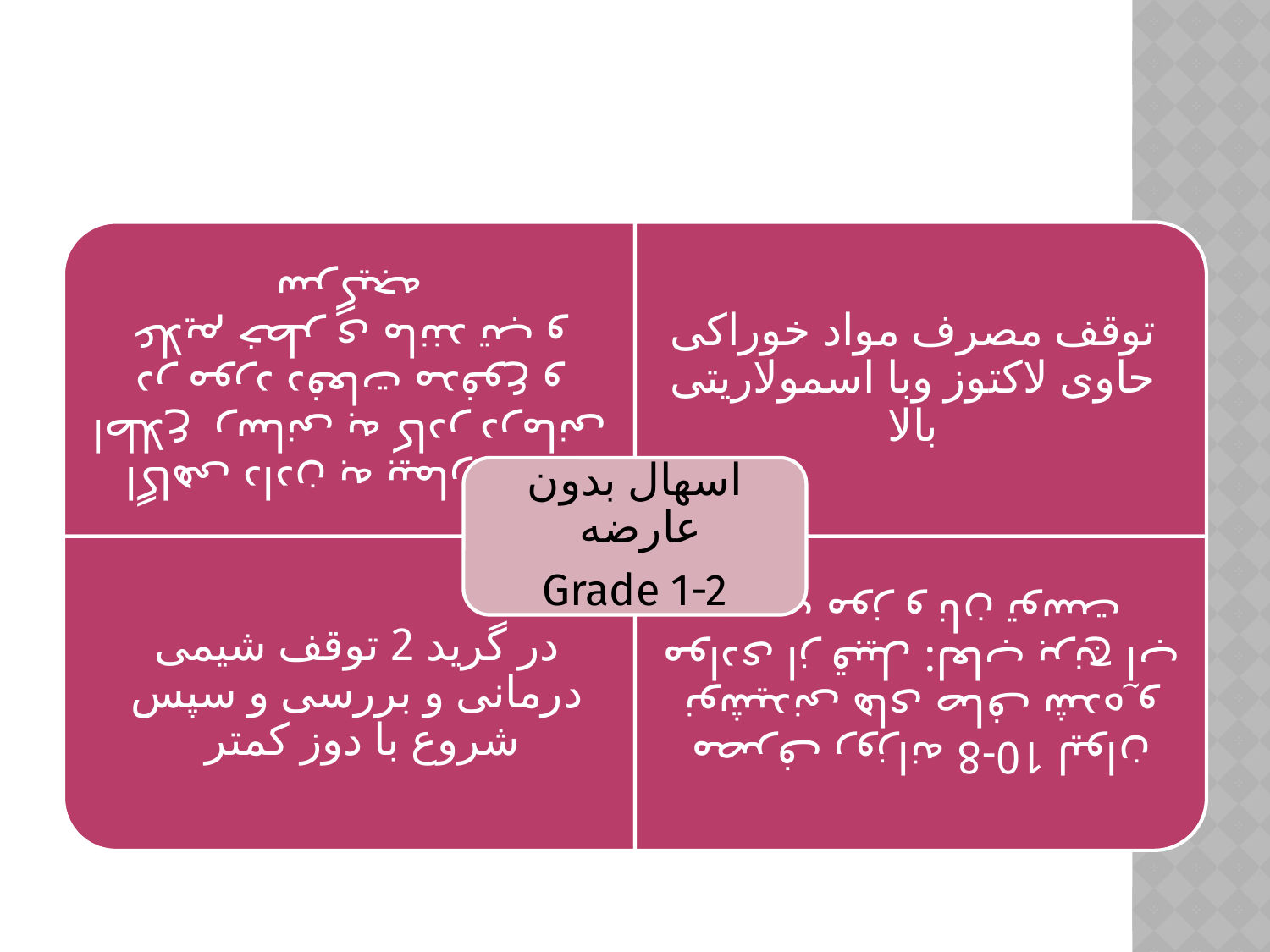

#
اگاهی دادن به بیمار جهت اطلاع  رسانی به کادر درمانی در مورد دفعات مدفوع و علایم خطر ی مانند تب و سرگیجه
توقف مصرف مواد خوراکی حاوی لاکتوز وبا اسمولاریتی بالا
در گرید 2 توقف شیمی درمانی و بررسی و سپس شروع با دوز کمتر
مصرف روزانه 8-10 لیوان نوشیدنی های صاف شده و موادی از قبیل :لعاب برنج آب سیب موز و نان توست
اسهال بدون عارضه
Grade 1-2